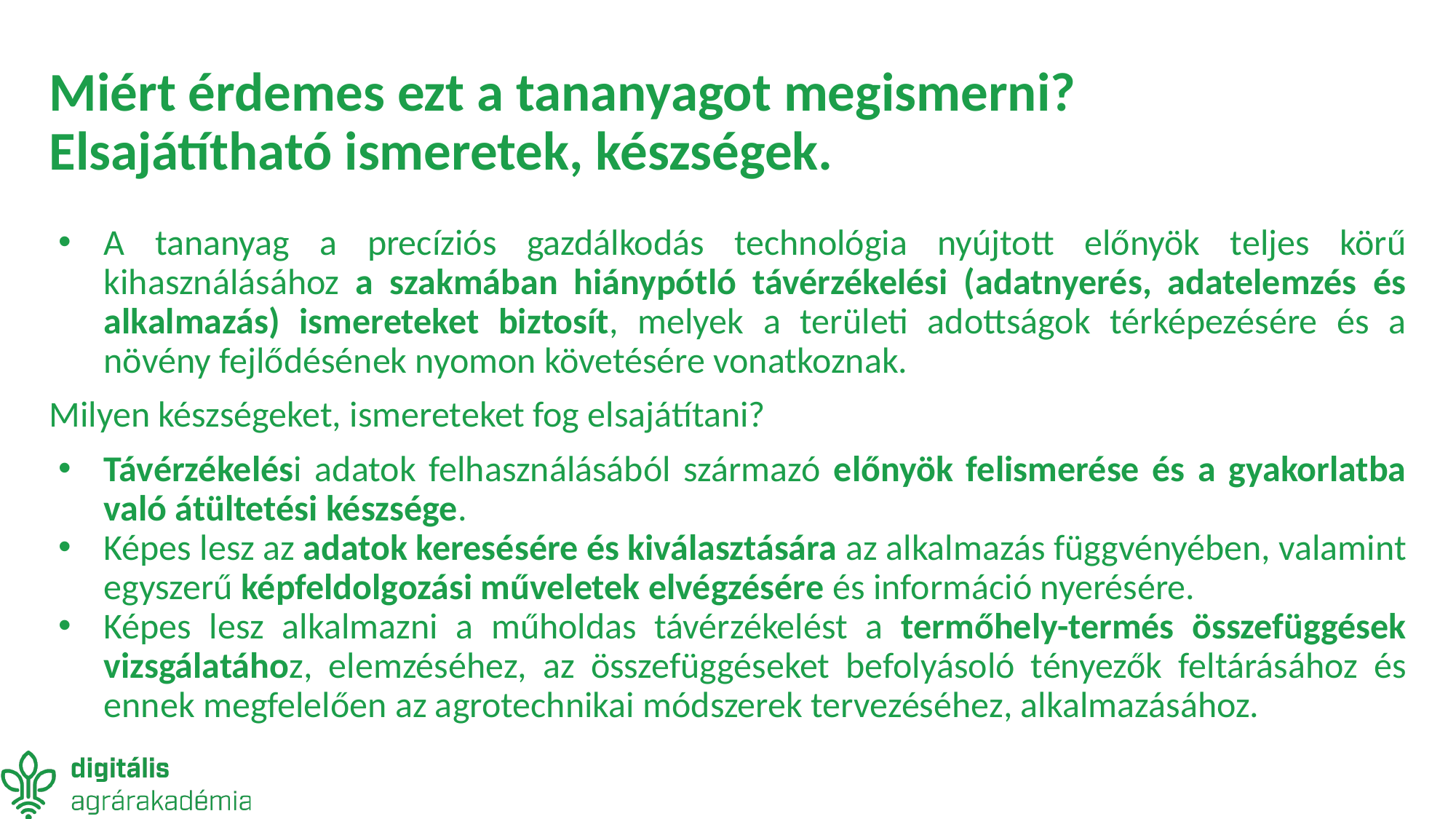

# Miért érdemes ezt a tananyagot megismerni? Elsajátítható ismeretek, készségek.
A tananyag a precíziós gazdálkodás technológia nyújtott előnyök teljes körű kihasználásához a szakmában hiánypótló távérzékelési (adatnyerés, adatelemzés és alkalmazás) ismereteket biztosít, melyek a területi adottságok térképezésére és a növény fejlődésének nyomon követésére vonatkoznak.
Milyen készségeket, ismereteket fog elsajátítani?
Távérzékelési adatok felhasználásából származó előnyök felismerése és a gyakorlatba való átültetési készsége.
Képes lesz az adatok keresésére és kiválasztására az alkalmazás függvényében, valamint egyszerű képfeldolgozási műveletek elvégzésére és információ nyerésére.
Képes lesz alkalmazni a műholdas távérzékelést a termőhely-termés összefüggések vizsgálatához, elemzéséhez, az összefüggéseket befolyásoló tényezők feltárásához és ennek megfelelően az agrotechnikai módszerek tervezéséhez, alkalmazásához.